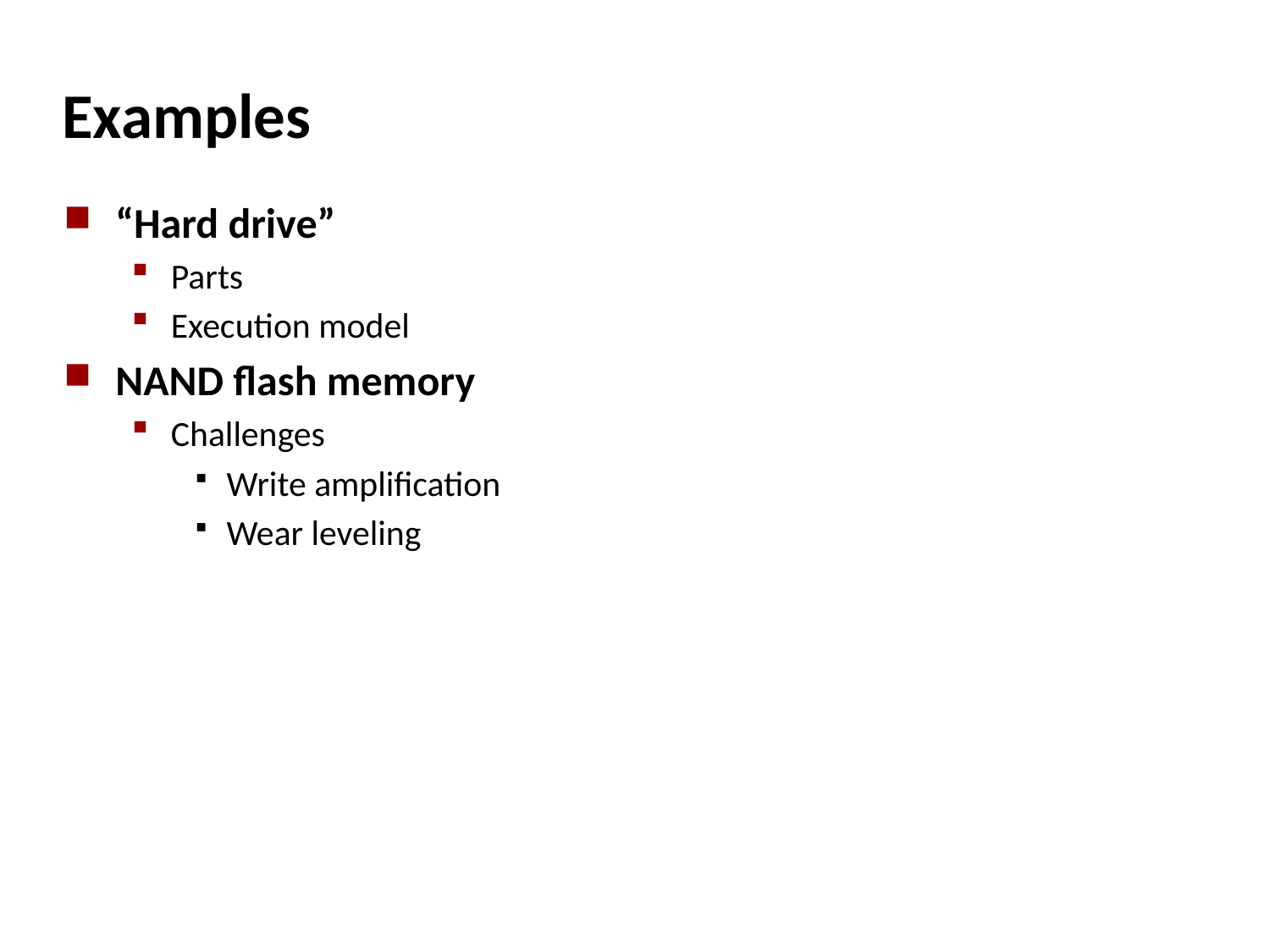

# Examples
“Hard drive”
Parts
Execution model
NAND flash memory
Challenges
Write amplification
Wear leveling